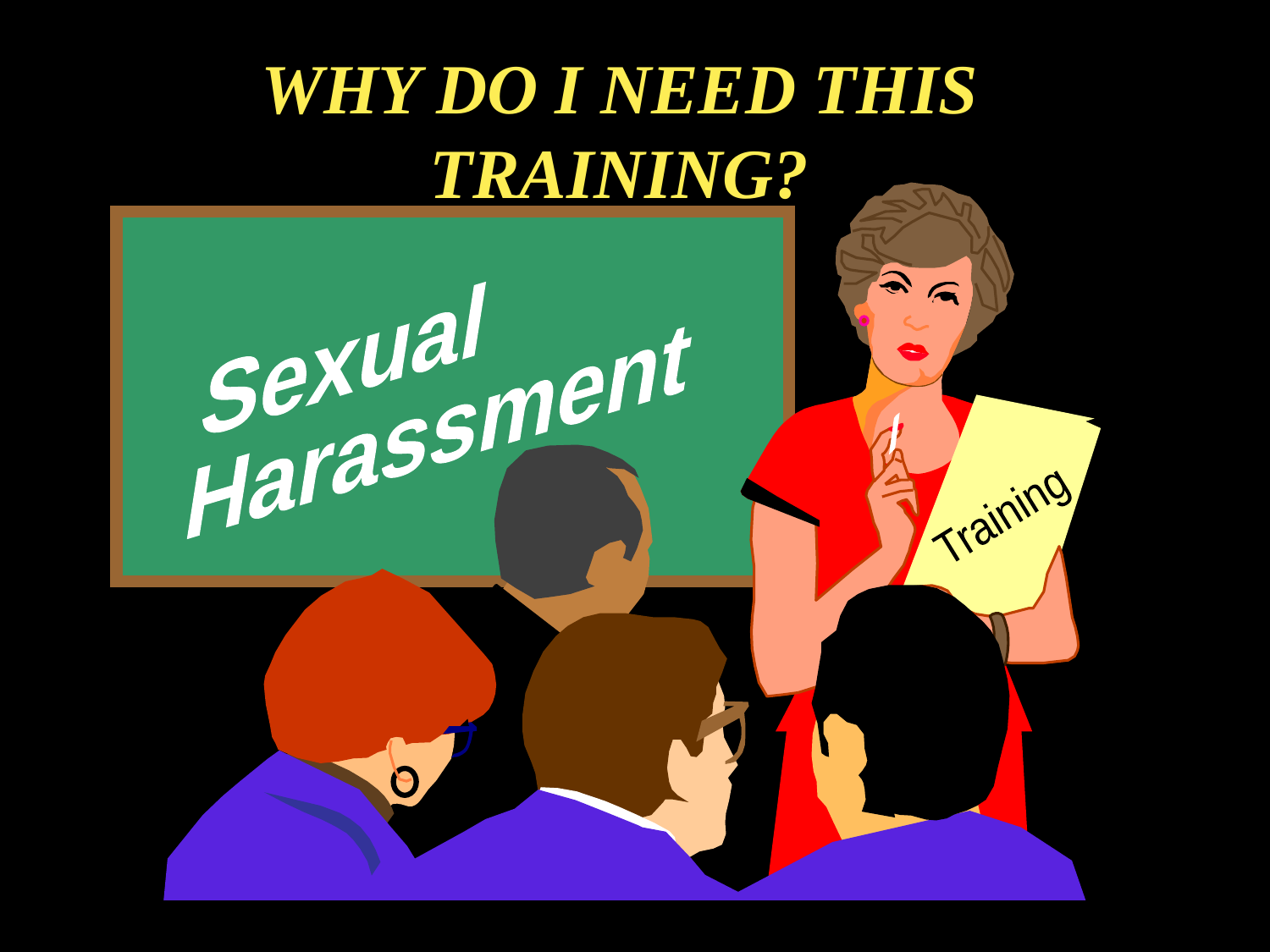

WHY DO I NEED THIS TRAINING?
Sexual
Harassment

Training